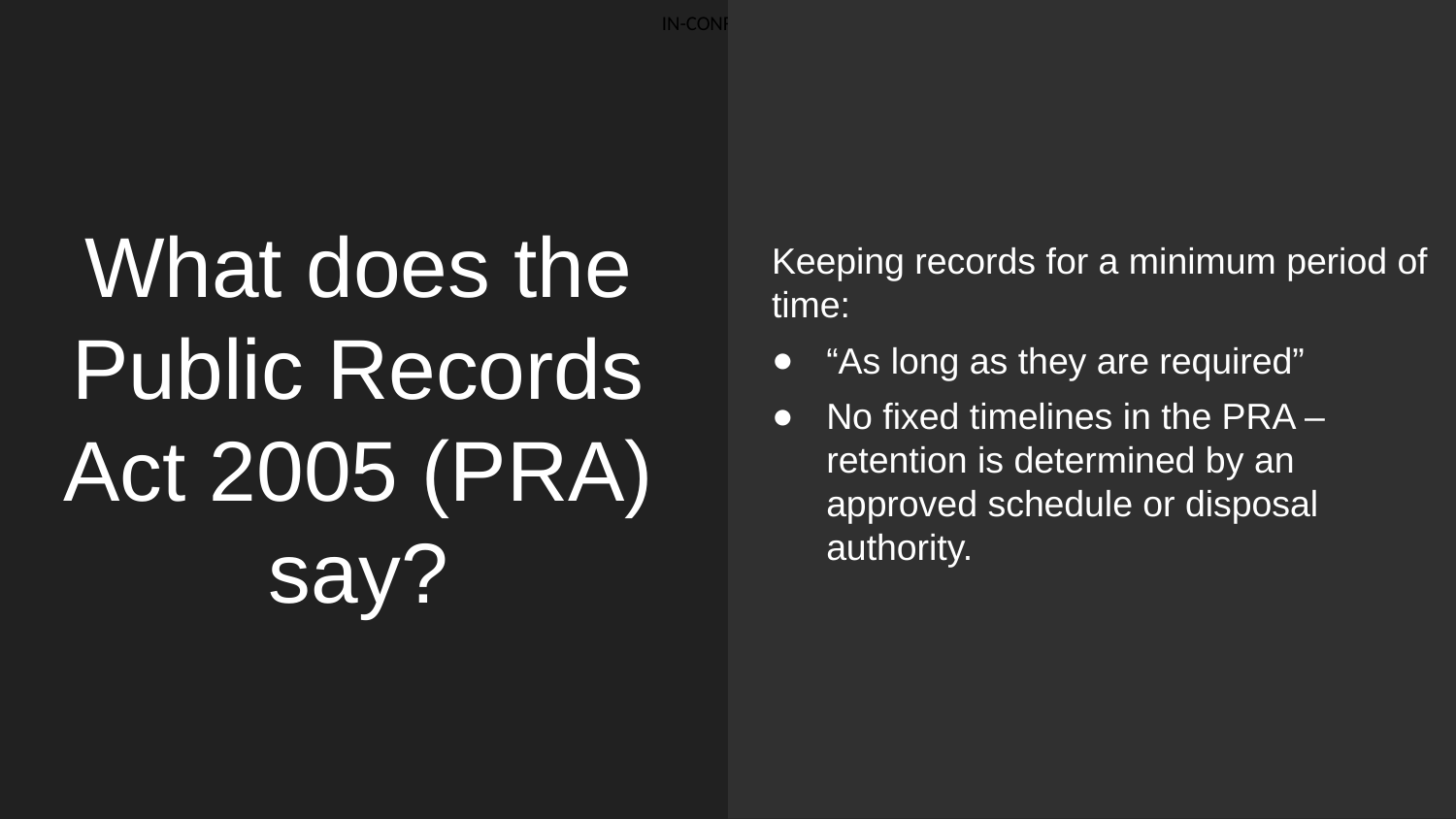

What does the Public Records Act 2005 (PRA) say?
Keeping records for a minimum period of time:
“As long as they are required”
No fixed timelines in the PRA – retention is determined by an approved schedule or disposal authority.